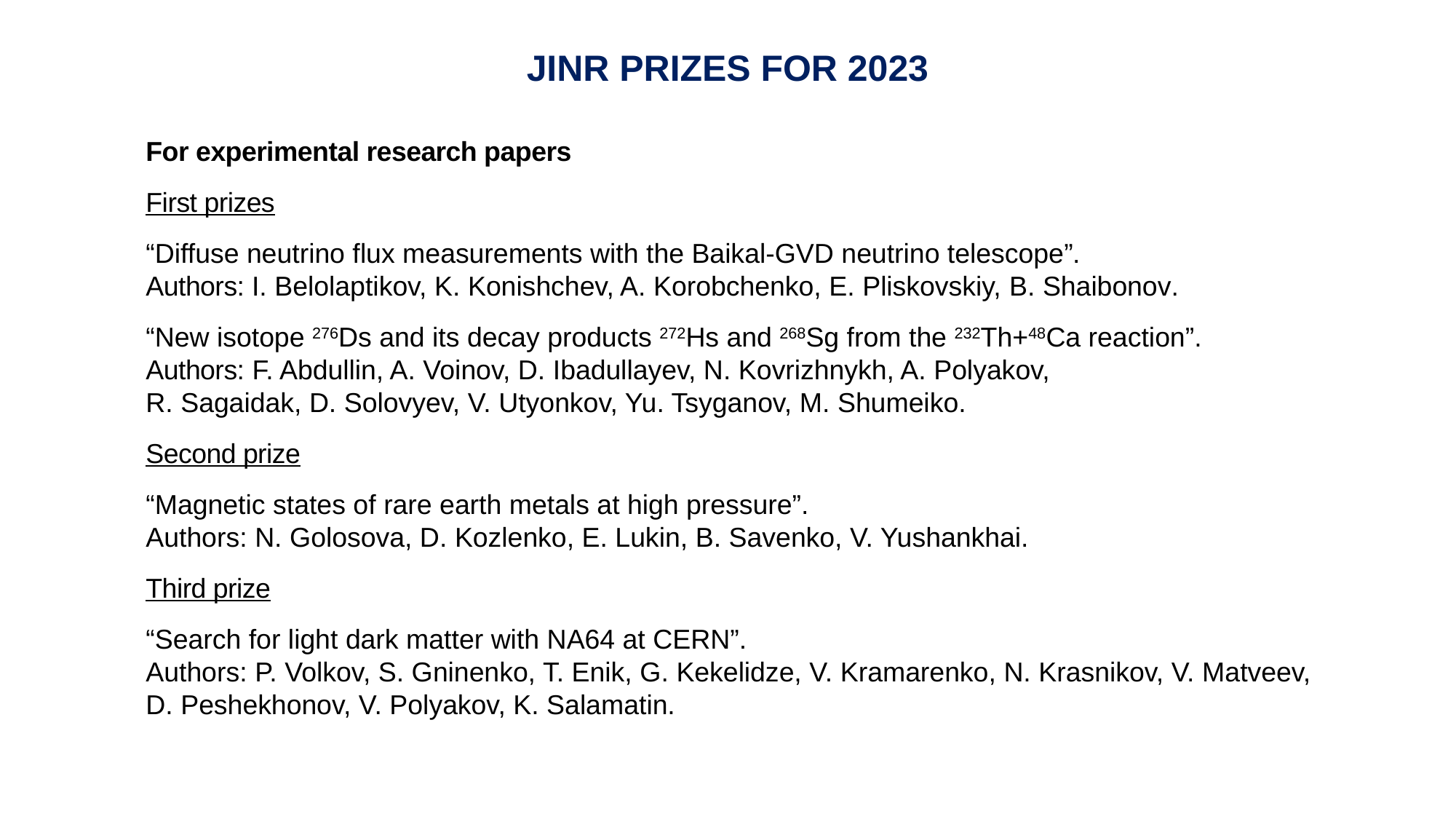

JINR PRIZES FOR 2023
For experimental research papers

First prizes

“Diffuse neutrino flux measurements with the Baikal-GVD neutrino telescope”.
Authors: I. Belolaptikov, K. Konishchev, A. Korobchenko, E. Pliskovskiy, B. Shaibonov.

“New isotope 276Ds and its decay products 272Hs and 268Sg from the 232Th+48Ca reaction”.
Authors: F. Abdullin, A. Voinov, D. Ibadullayev, N. Kovrizhnykh, A. Polyakov,
R. Sagaidak, D. Solovyev, V. Utyonkov, Yu. Tsyganov, M. Shumeiko.

Second prize

“Magnetic states of rare earth metals at high pressure”.
Authors: N. Golosova, D. Kozlenko, E. Lukin, B. Savenko, V. Yushankhai.

Third prize

“Search for light dark matter with NA64 at CERN”.
Authors: P. Volkov, S. Gninenko, T. Enik, G. Kekelidze, V. Kramarenko, N. Krasnikov, V. Matveev,
D. Peshekhonov, V. Polyakov, K. Salamatin.